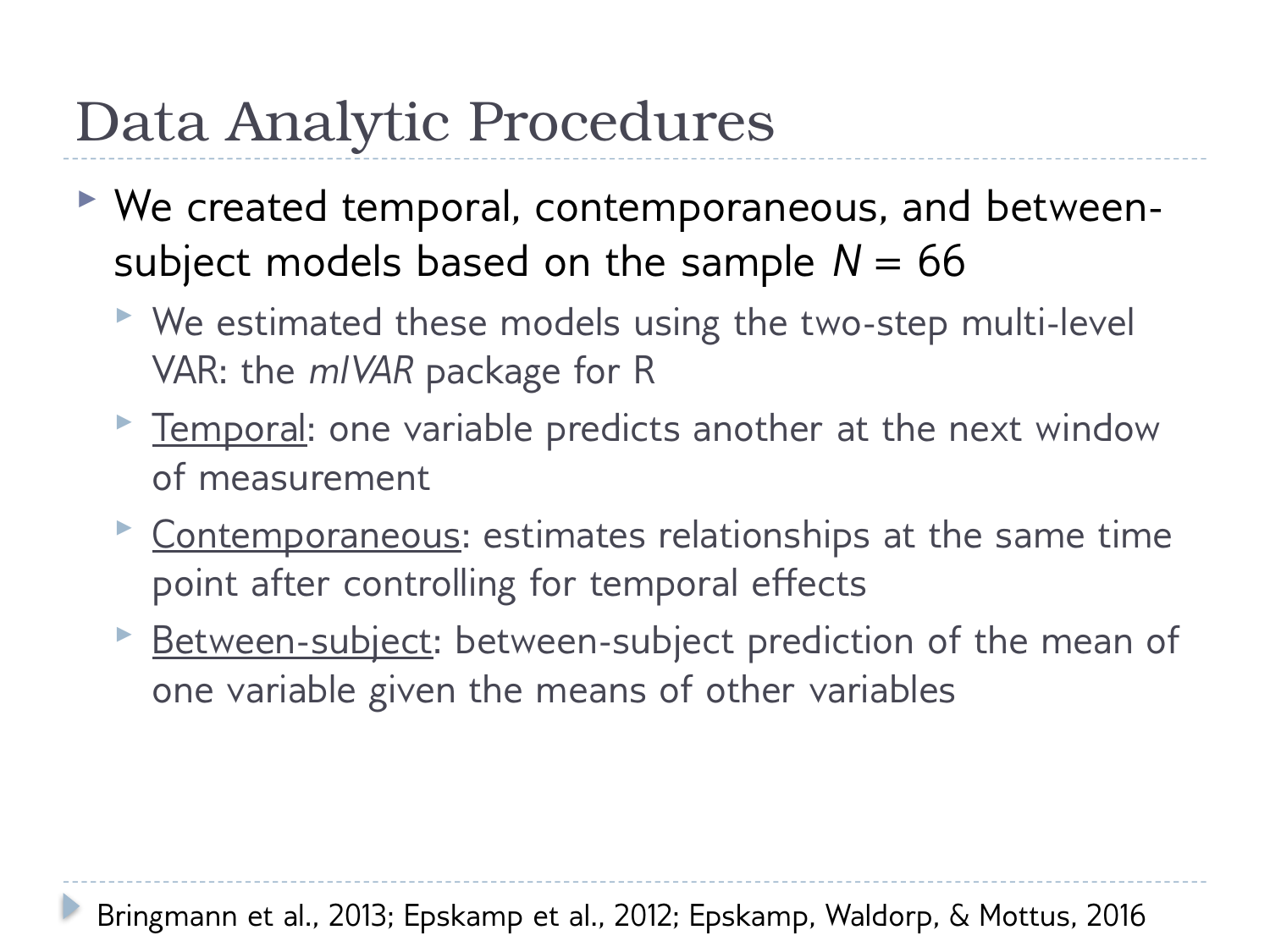

# Data Analytic Procedures
We created temporal, contemporaneous, and between-subject models based on the sample N = 66
We estimated these models using the two-step multi-level VAR: the mlVAR package for R
Temporal: one variable predicts another at the next window of measurement
Contemporaneous: estimates relationships at the same time point after controlling for temporal effects
Between-subject: between-subject prediction of the mean of one variable given the means of other variables

Bringmann et al., 2013; Epskamp et al., 2012; Epskamp, Waldorp, & Mottus, 2016